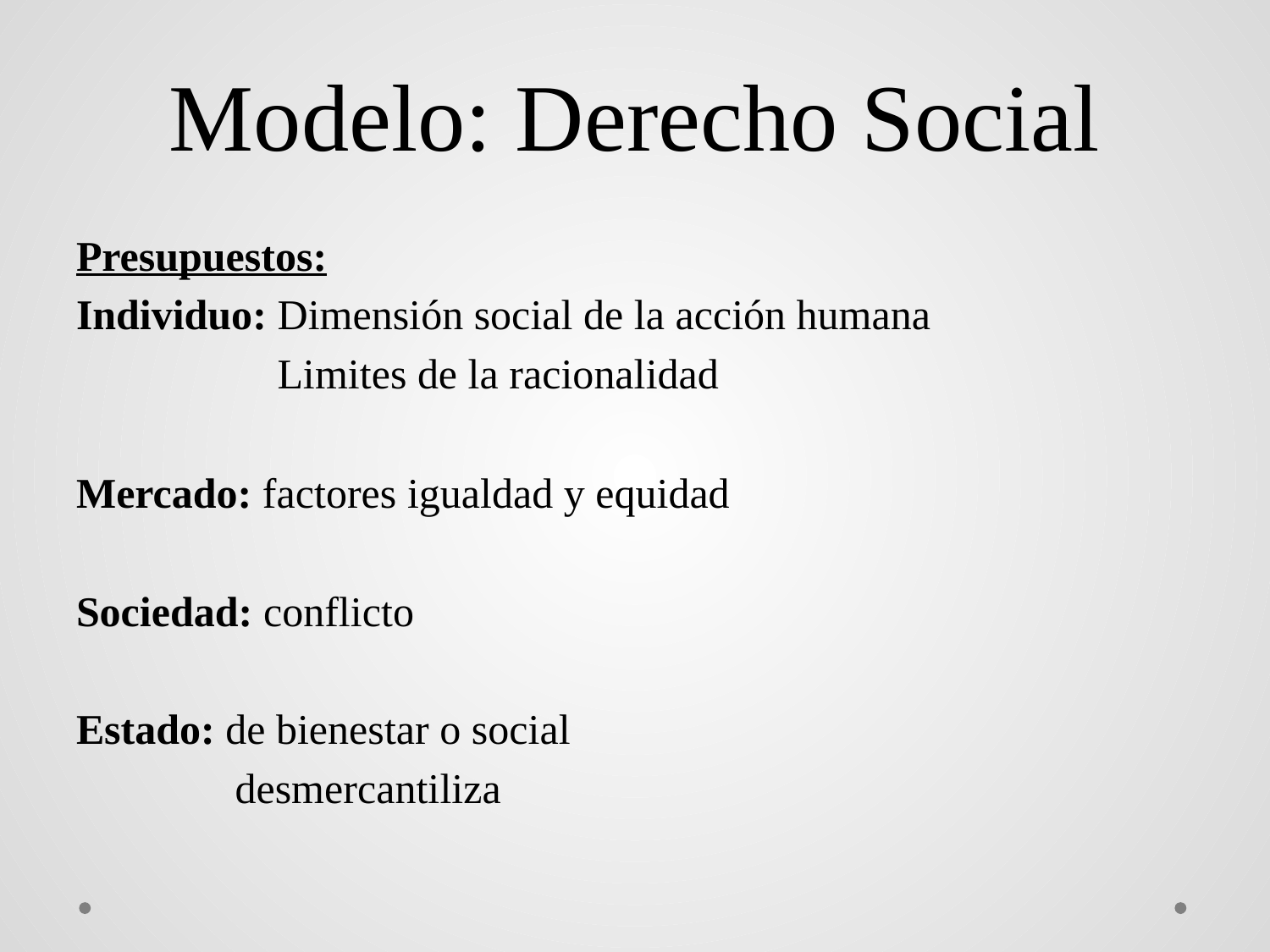

# Modelo: Derecho Social
Presupuestos:
Individuo: Dimensión social de la acción humana
                   Limites de la racionalidad

Mercado: factores igualdad y equidad

Sociedad: conflicto

Estado: de bienestar o social
               desmercantiliza